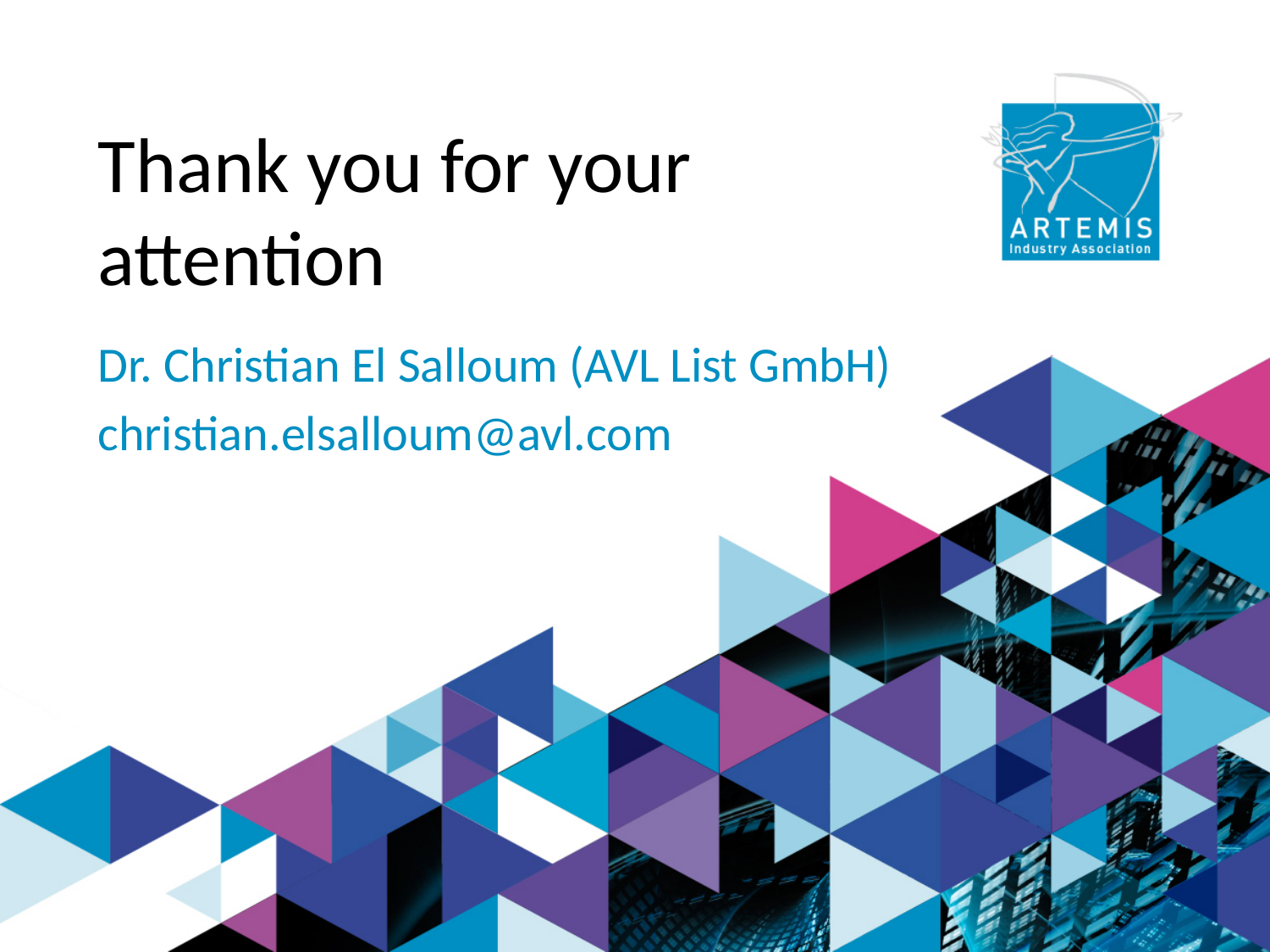

# Thank you for your attention
Dr. Christian El Salloum (AVL List GmbH)
christian.elsalloum@avl.com